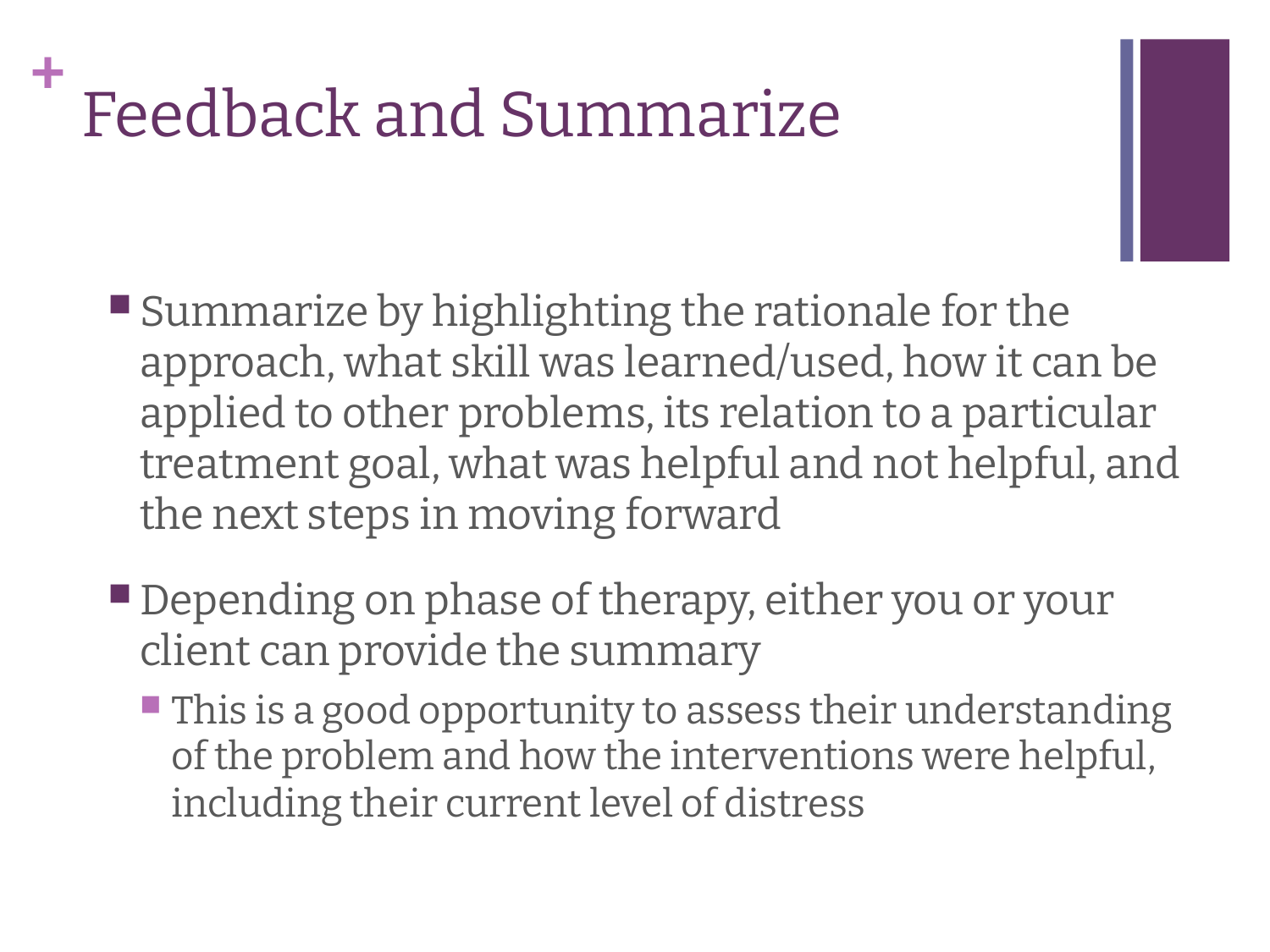

# Feedback and Summarize
Summarize by highlighting the rationale for the approach, what skill was learned/used, how it can be applied to other problems, its relation to a particular treatment goal, what was helpful and not helpful, and the next steps in moving forward
Depending on phase of therapy, either you or your client can provide the summary
This is a good opportunity to assess their understanding of the problem and how the interventions were helpful, including their current level of distress